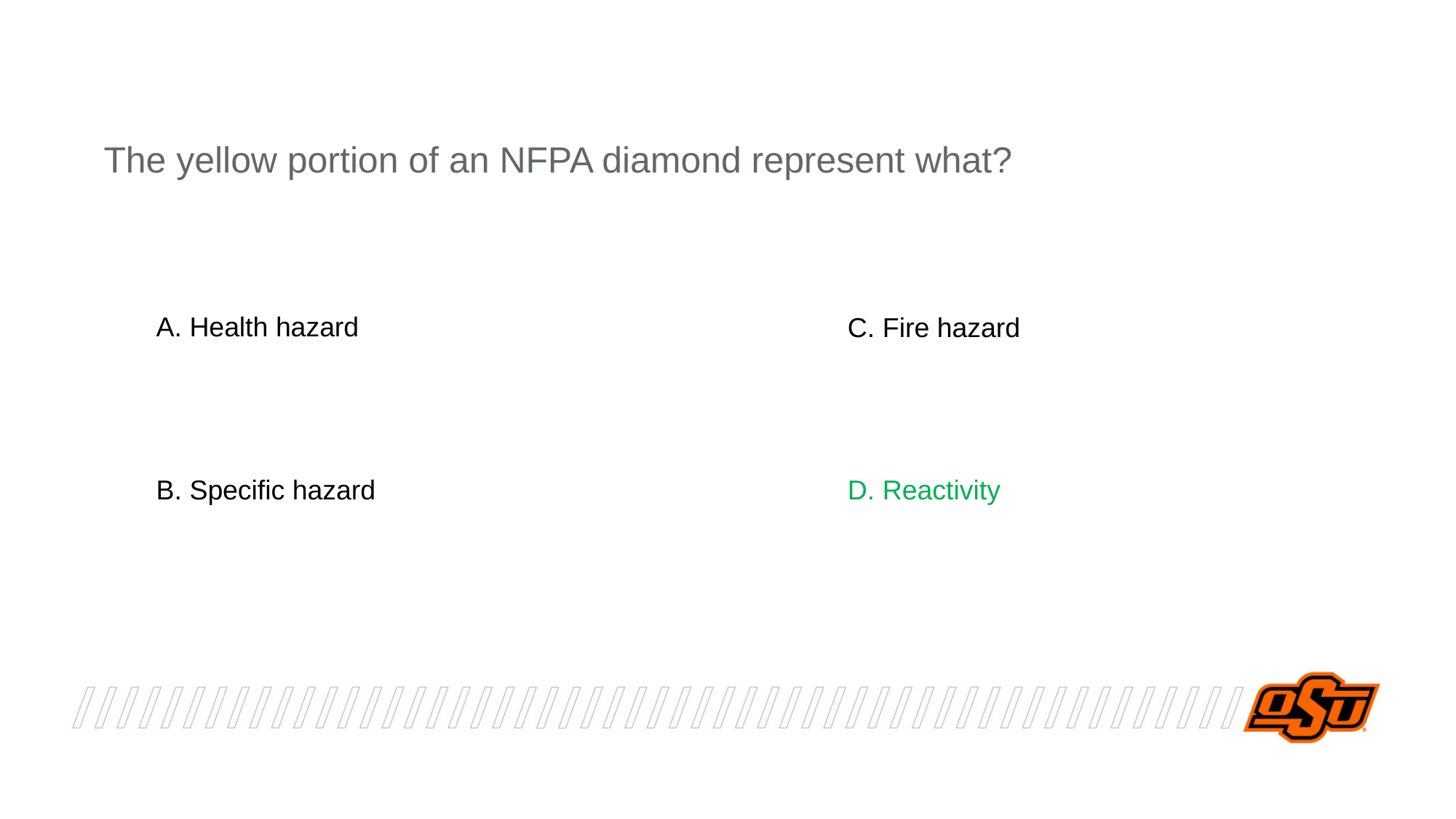

The yellow portion of an NFPA diamond represent what?
A. Health hazard
C. Fire hazard
B. Specific hazard
D. Reactivity